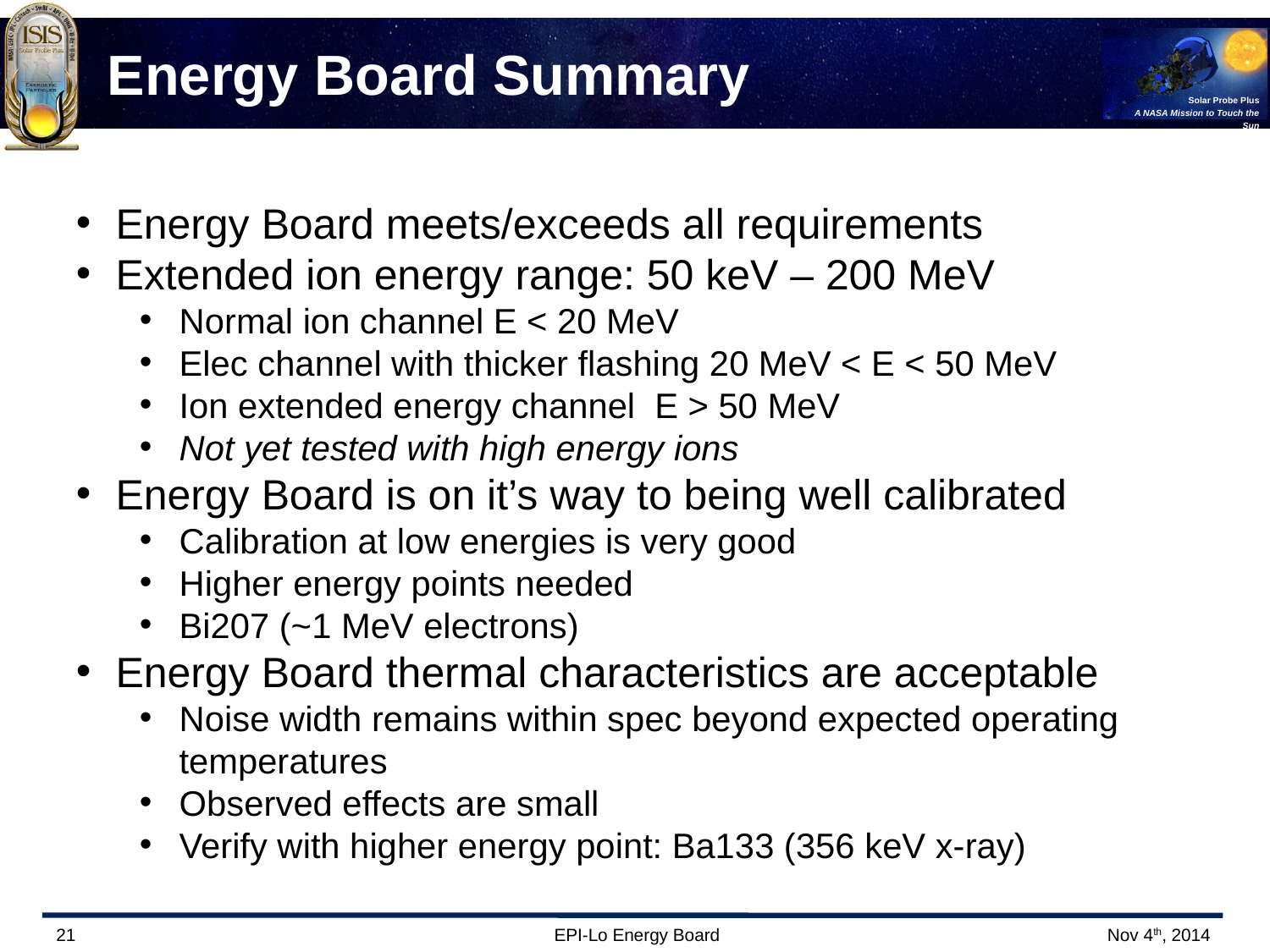

Energy Board Summary
Energy Board meets/exceeds all requirements
Extended ion energy range: 50 keV – 200 MeV
Normal ion channel E < 20 MeV
Elec channel with thicker flashing 20 MeV < E < 50 MeV
Ion extended energy channel  E > 50 MeV
Not yet tested with high energy ions
Energy Board is on it’s way to being well calibrated
Calibration at low energies is very good
Higher energy points needed
Bi207 (~1 MeV electrons)
Energy Board thermal characteristics are acceptable
Noise width remains within spec beyond expected operating temperatures
Observed effects are small
Verify with higher energy point: Ba133 (356 keV x-ray)